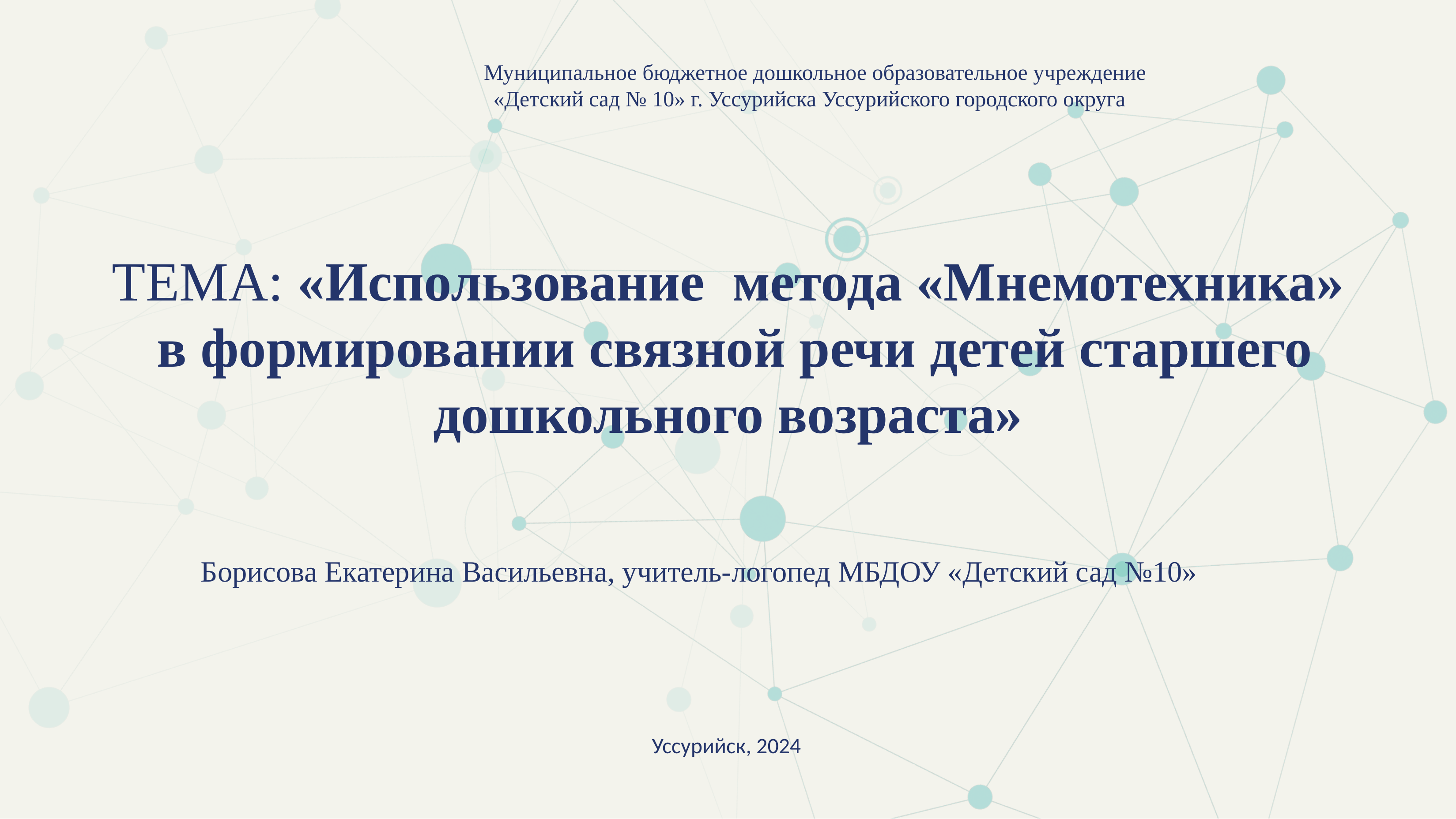

Муниципальное бюджетное дошкольное образовательное учреждение «Детский сад № 10» г. Уссурийска Уссурийского городского округа
ТЕМА: «Использование  метода «Мнемотехника»
 в формировании связной речи детей старшего дошкольного возраста»

Борисова Екатерина Васильевна, учитель-логопед МБДОУ «Детский сад №10»

Уссурийск, 2024